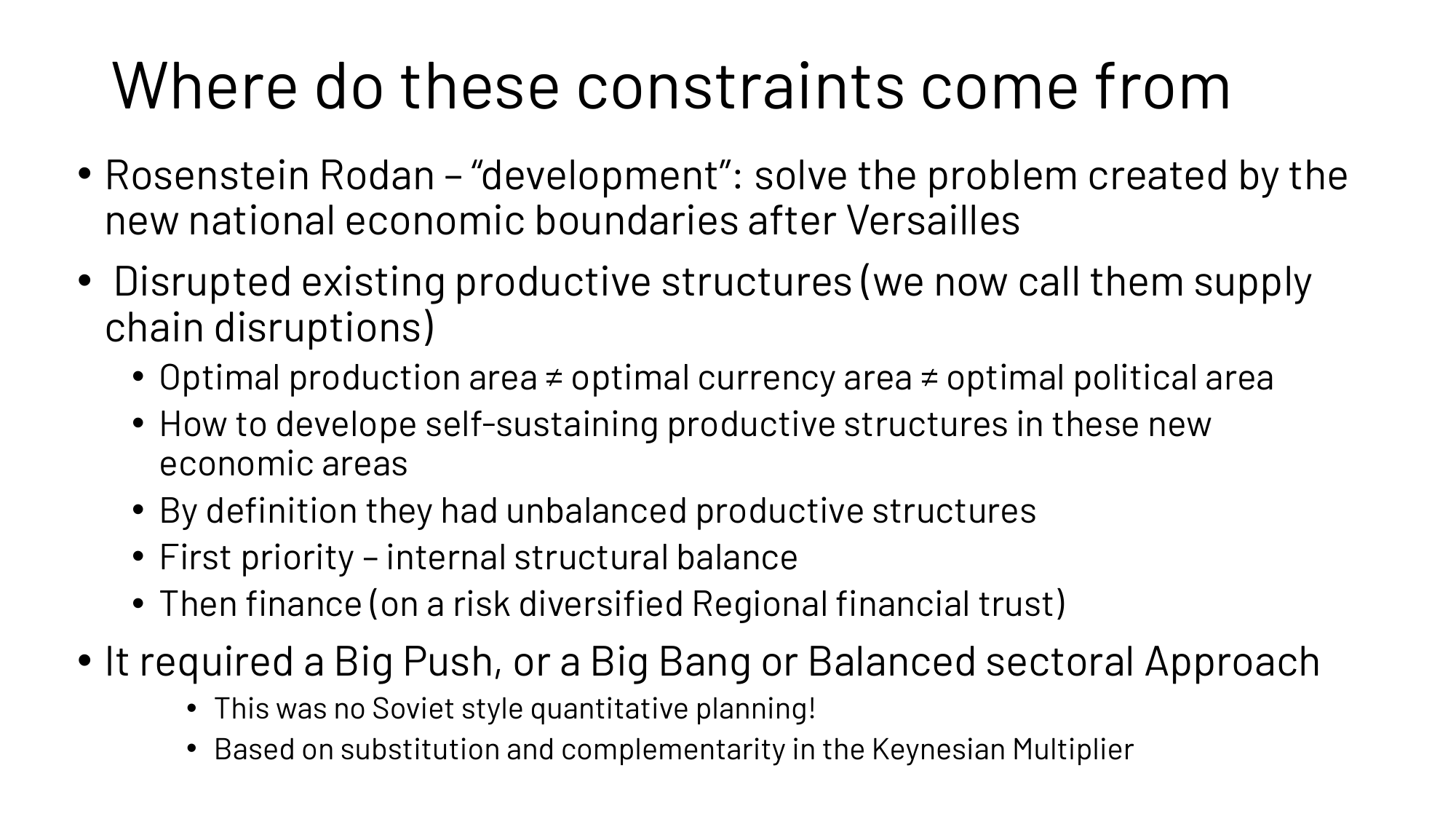

# Where do these constraints come from
Rosenstein Rodan – “development”: solve the problem created by the new national economic boundaries after Versailles
 Disrupted existing productive structures (we now call them supply chain disruptions)
Optimal production area ≠ optimal currency area ≠ optimal political area
How to develope self-sustaining productive structures in these new economic areas
By definition they had unbalanced productive structures
First priority – internal structural balance
Then finance (on a risk diversified Regional financial trust)
It required a Big Push, or a Big Bang or Balanced sectoral Approach
This was no Soviet style quantitative planning!
Based on substitution and complementarity in the Keynesian Multiplier